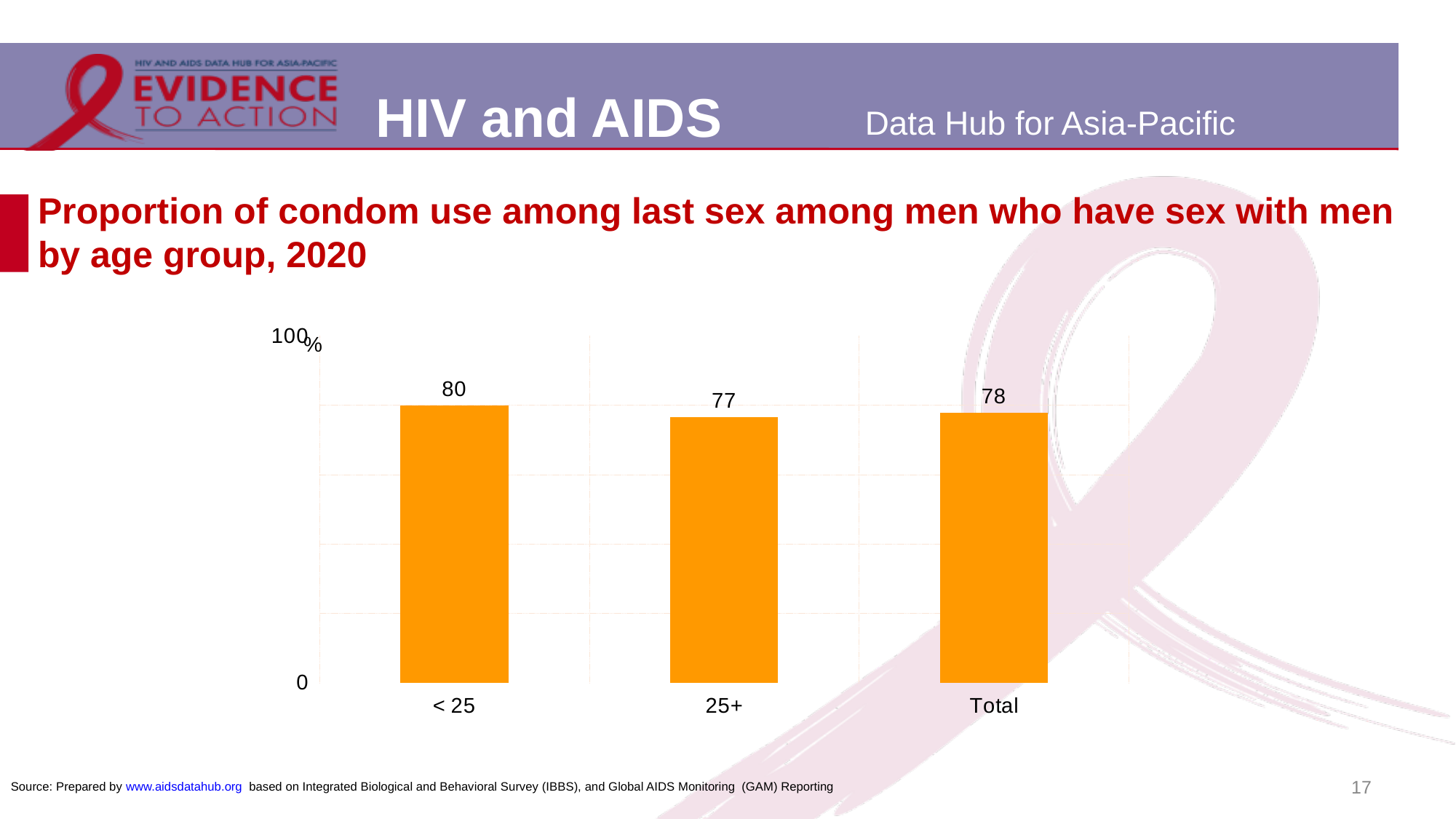

# Proportion of condom use among last sex among men who have sex with men by age group, 2020

### Chart

| Category |  |
|---|---|
| < 25 | 80.0 |
| 25+ | 76.6 |
| Total | 77.8 |
17
Source: Prepared by www.aidsdatahub.org  based on Integrated Biological and Behavioral Survey (IBBS), and Global AIDS Monitoring  (GAM) Reporting